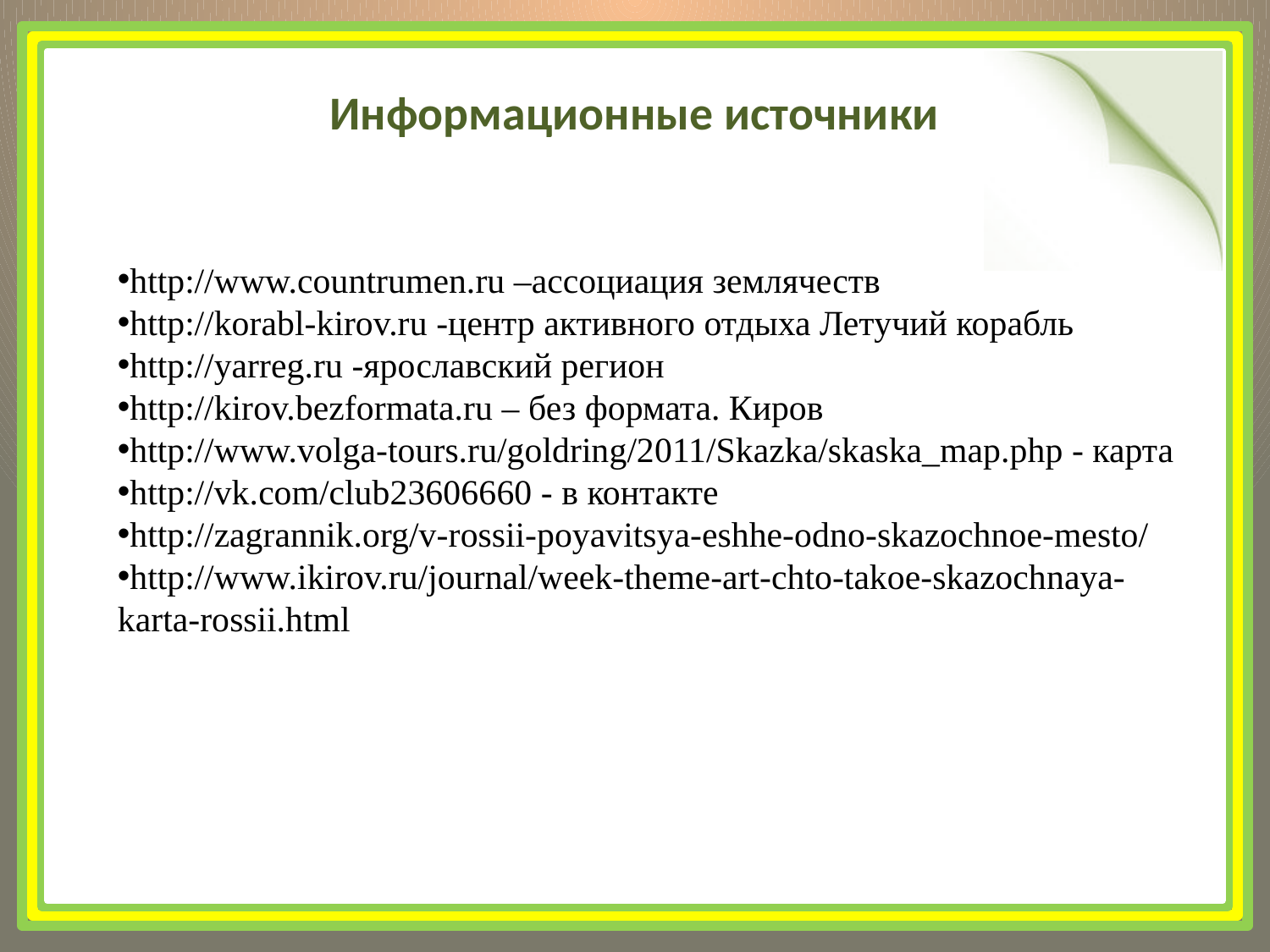

Информационные источники
http://www.countrumen.ru –ассоциация землячеств
http://korabl-kirov.ru -центр активного отдыха Летучий корабль
http://yarreg.ru -ярославский регион
http://kirov.bezformata.ru – без формата. Киров
http://www.volga-tours.ru/goldring/2011/Skazka/skaska_map.php - карта
http://vk.com/club23606660 - в контакте
http://zagrannik.org/v-rossii-poyavitsya-eshhe-odno-skazochnoe-mesto/
http://www.ikirov.ru/journal/week-theme-art-chto-takoe-skazochnaya-karta-rossii.html